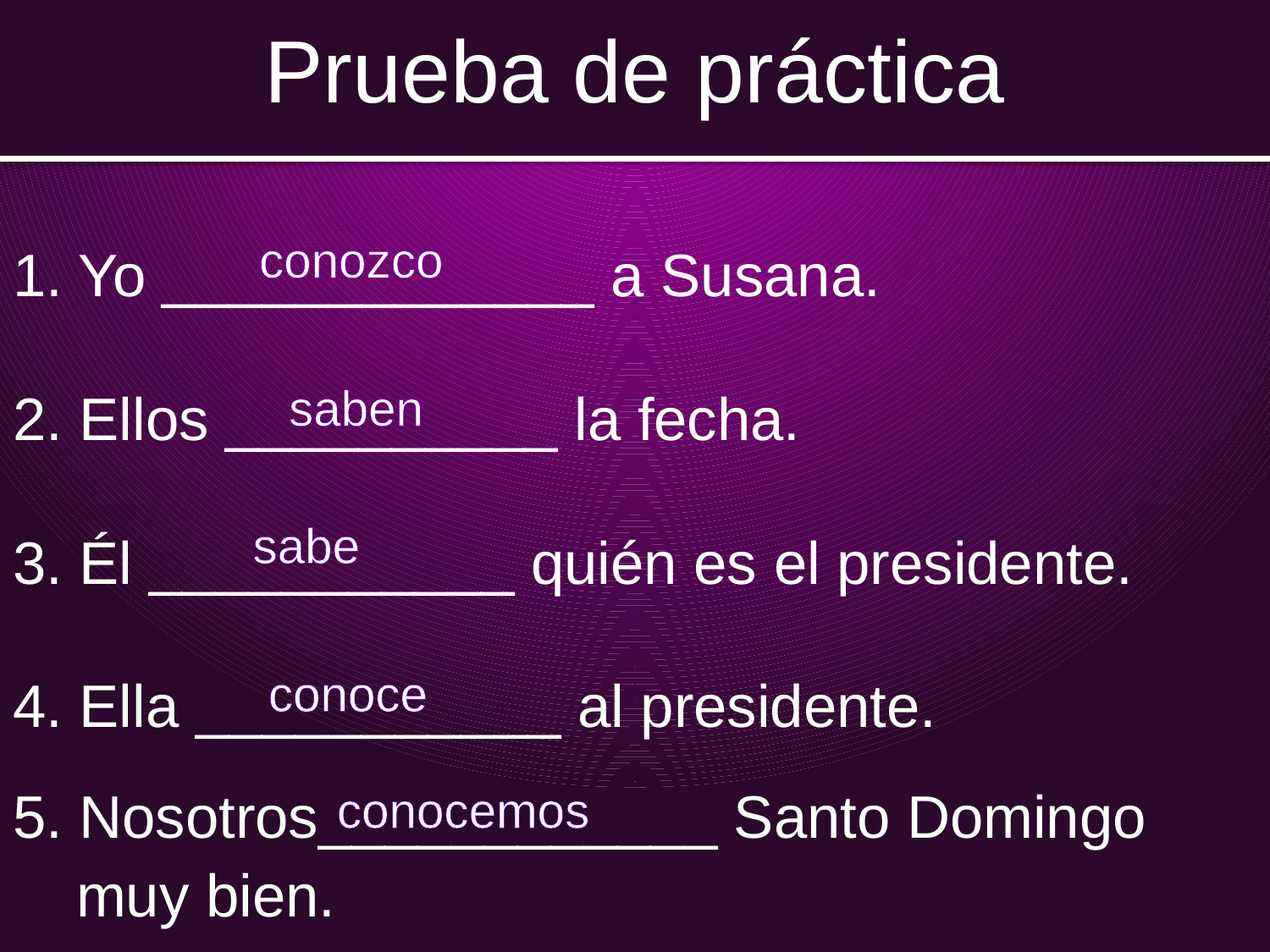

# Prueba de práctica
1. Yo _____________ a Susana.
2. Ellos __________ la fecha.
3. Él ___________ quién es el presidente.
4. Ella ___________ al presidente.
5. Nosotros____________ Santo Domingo muy bien.
conozco
saben
sabe
conoce
conocemos